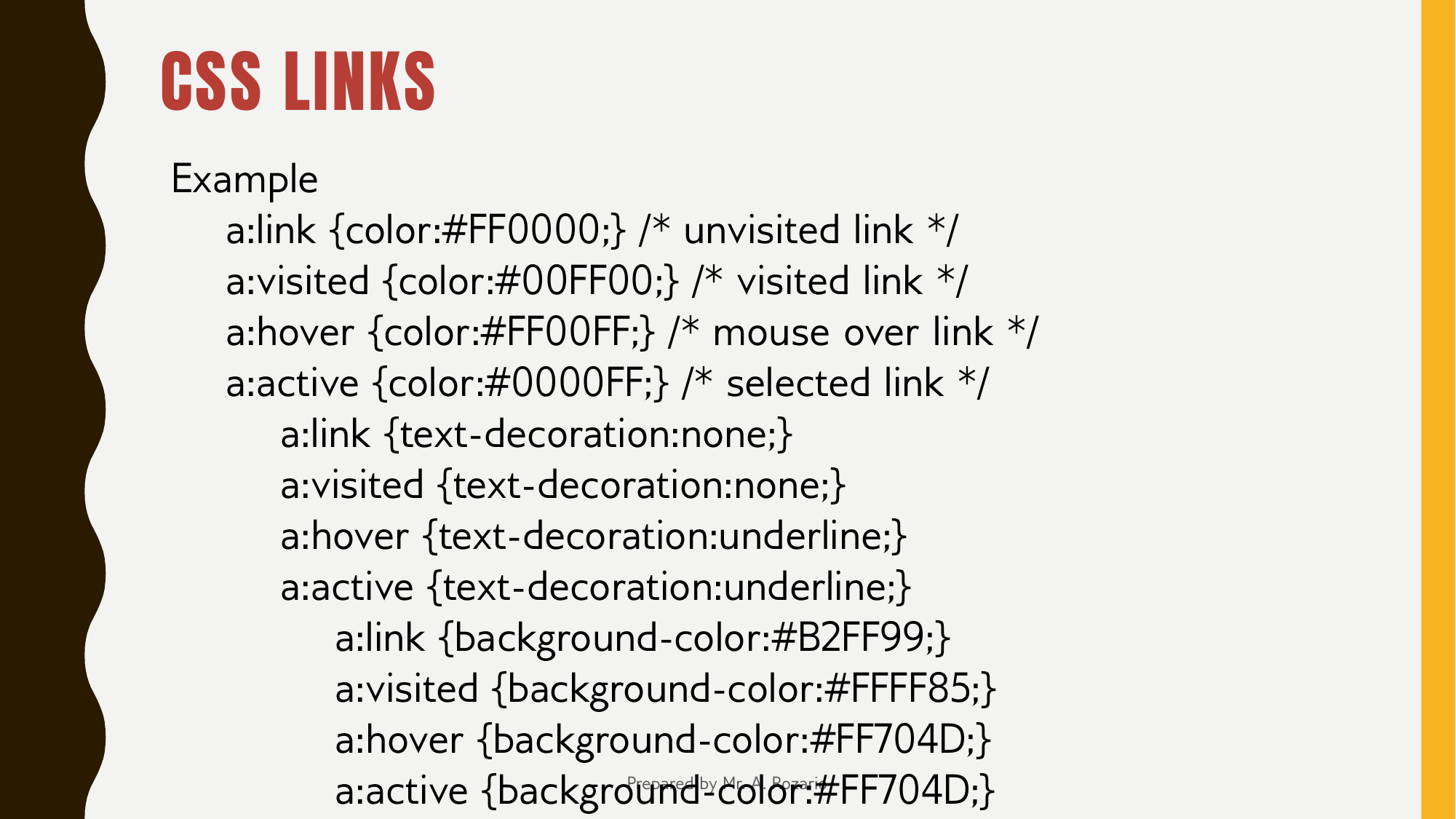

# CSS LINKS
Example
a:link {color:#FF0000;} /* unvisited link */
a:visited {color:#00FF00;} /* visited link */
a:hover {color:#FF00FF;} /* mouse over link */
a:active {color:#0000FF;} /* selected link */
a:link {text-decoration:none;}
a:visited {text-decoration:none;}
a:hover {text-decoration:underline;}
a:active {text-decoration:underline;}
a:link {background-color:#B2FF99;}
a:visited {background-color:#FFFF85;}
a:hover {background-color:#FF704D;}
a:active {background-color:#FF704D;}
Prepared by Mr. A. Rozario